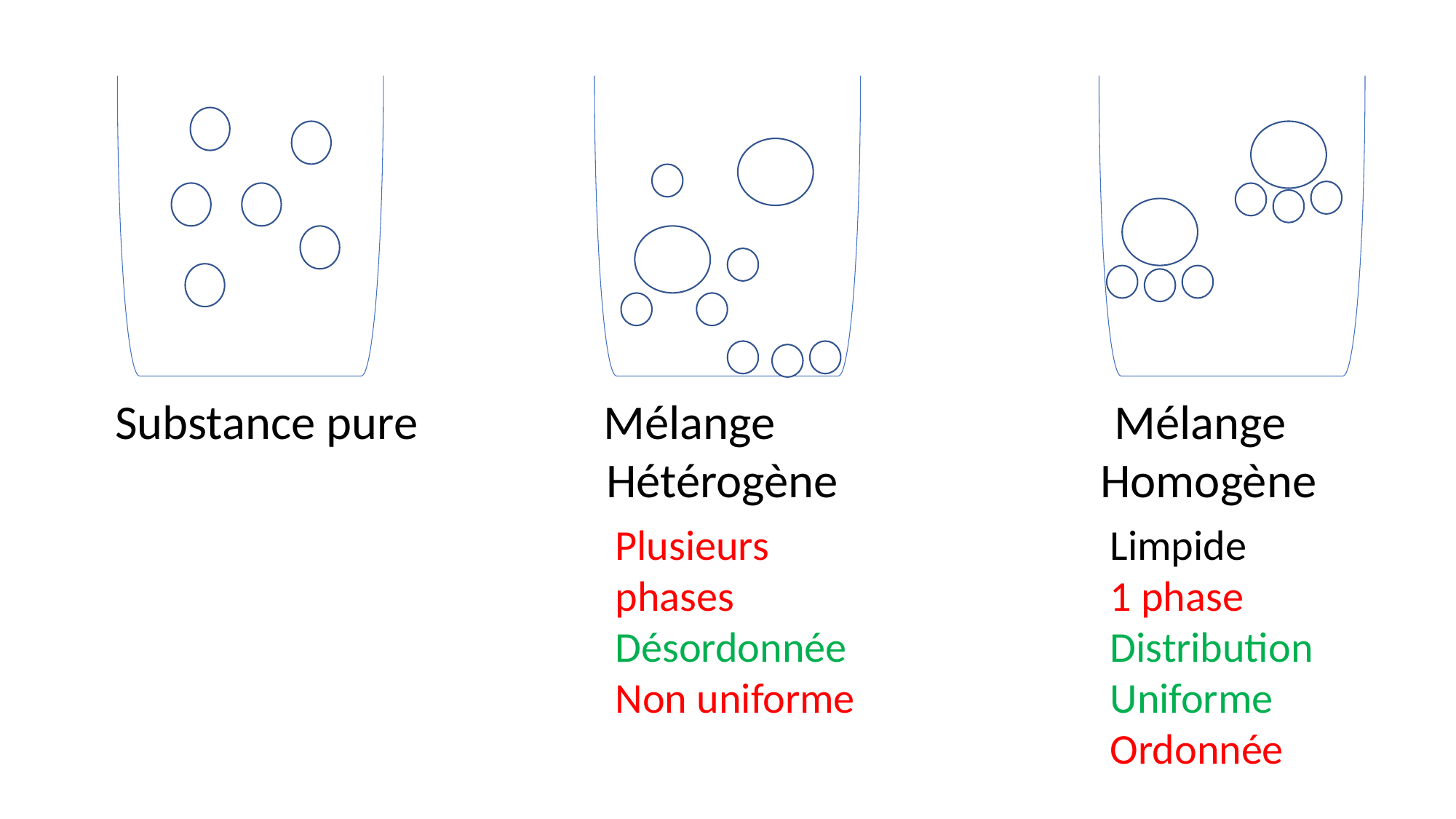

Substance pure                 Mélange                               Mélange
                                             Hétérogène                        Homogène
Limpide
1 phase
Distribution
Uniforme
Ordonnée
Plusieurs phases
Désordonnée
Non uniforme